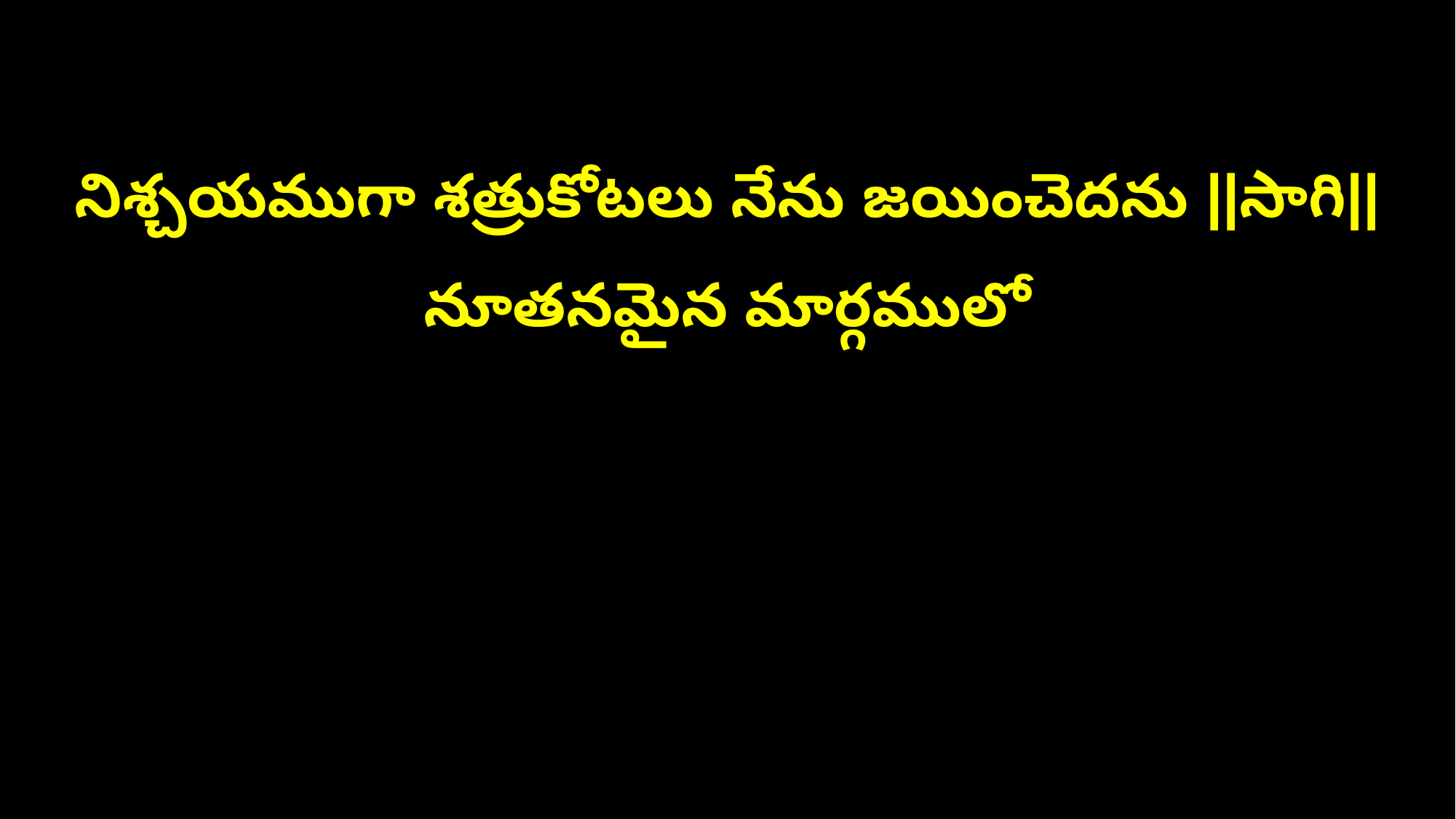

నిశ్చయముగా శత్రుకోటలు నేను జయించెదను ||సాగి||
నూతనమైన మార్గములో